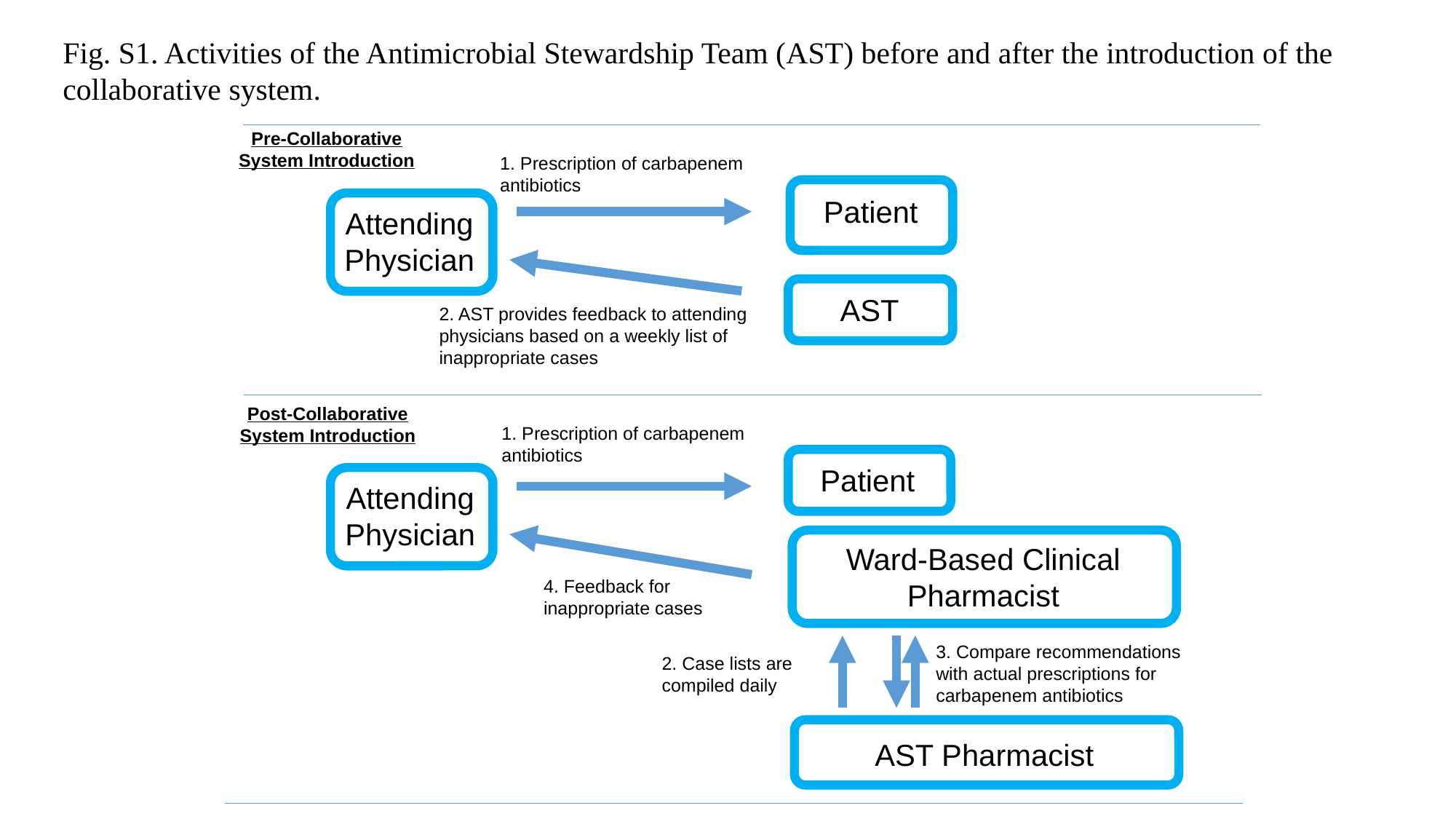

Fig. S1. Activities of the Antimicrobial Stewardship Team (AST) before and after the introduction of the collaborative system.
Pre-Collaborative System Introduction
1. Prescription of carbapenem antibiotics

Patient

Attending Physician

AST
2. AST provides feedback to attending physicians based on a weekly list of inappropriate cases
Post-Collaborative System Introduction
1. Prescription of carbapenem antibiotics

Patient

Attending Physician

Ward-Based Clinical Pharmacist
4. Feedback for inappropriate cases
3. Compare recommendations with actual prescriptions for carbapenem antibiotics
2. Case lists are compiled daily

AST Pharmacist